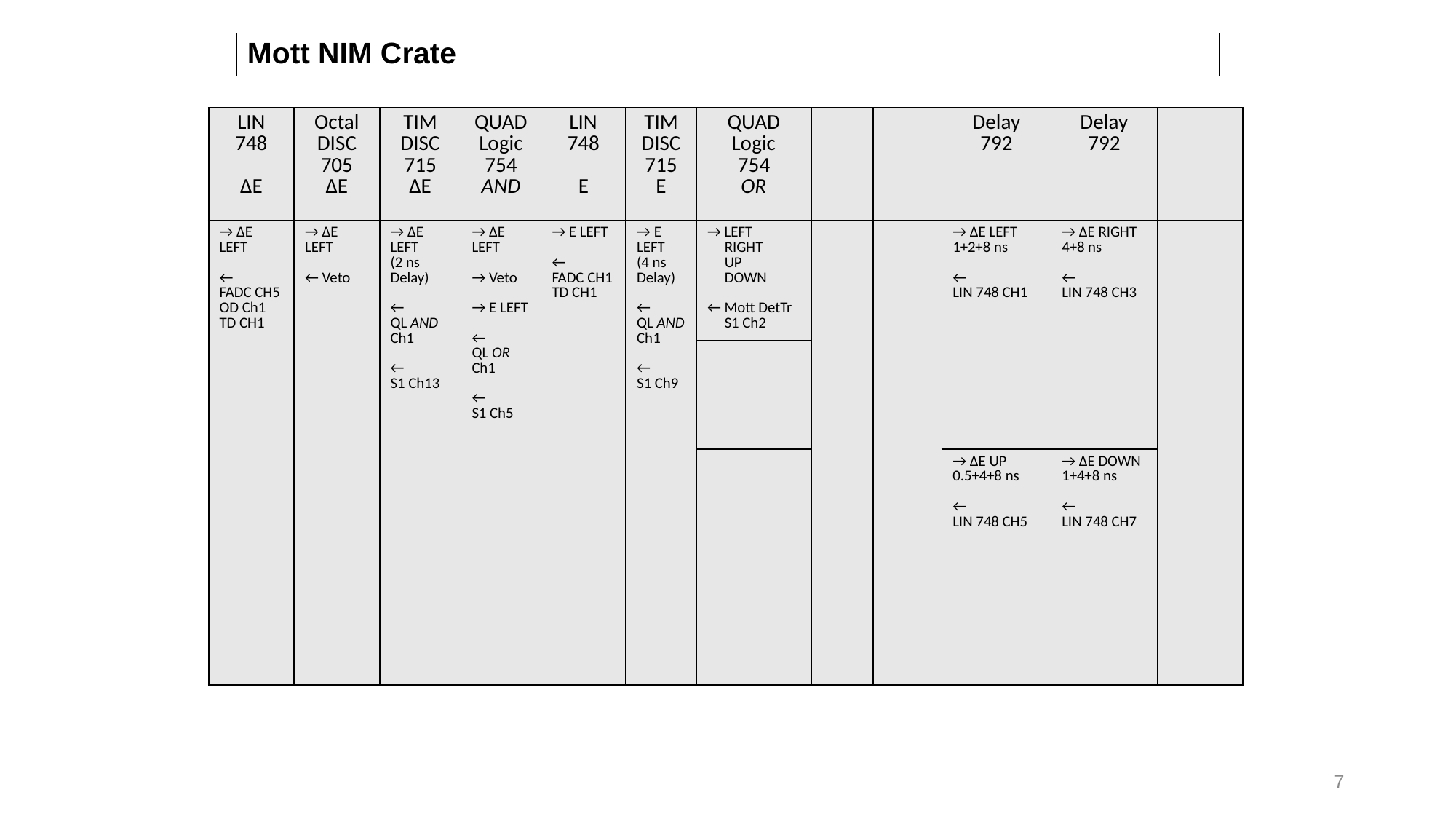

# Mott NIM Crate
| LIN 748 ΔE | Octal DISC 705 ΔE | TIM DISC 715 ΔE | QUAD Logic 754 AND | LIN 748 E | TIM DISC 715 E | QUAD Logic 754 OR |  |  | Delay 792 | Delay 792 |  |
| --- | --- | --- | --- | --- | --- | --- | --- | --- | --- | --- | --- |
| → ΔE LEFT ← FADC CH5 OD Ch1 TD CH1 | → ΔE LEFT ← Veto | → ΔE LEFT (2 ns Delay) ← QL AND Ch1 ← S1 Ch13 | → ΔE LEFT → Veto → E LEFT ← QL OR Ch1 ← S1 Ch5 | → E LEFT ← FADC CH1 TD CH1 | → E LEFT (4 ns Delay) ← QL AND Ch1 ← S1 Ch9 | → LEFT RIGHT UP DOWN ← Mott DetTr S1 Ch2 |  |  | → ΔE LEFT 1+2+8 ns ← LIN 748 CH1 | → ΔE RIGHT 4+8 ns ← LIN 748 CH3 |  |
|  |  |  |  |  |  |  |  |  |  |  |  |
|  |  |  |  |  |  |  |  |  | → ΔE UP 0.5+4+8 ns ← LIN 748 CH5 | → ΔE DOWN 1+4+8 ns ← LIN 748 CH7 |  |
|  |  |  |  |  |  |  |  |  |  |  |  |
7